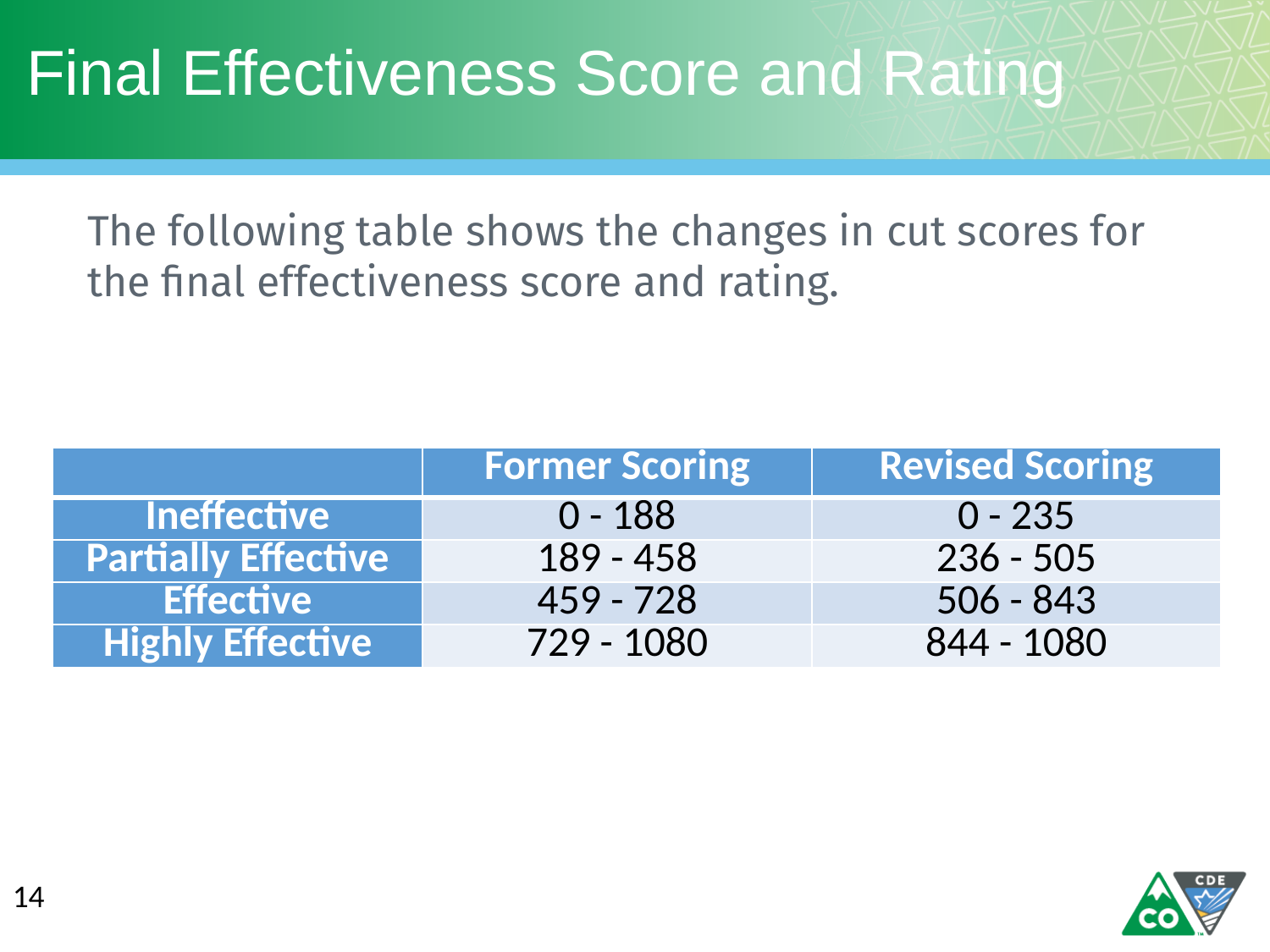

# Final Effectiveness Score and Rating
The following table shows the changes in cut scores for the final effectiveness score and rating.

|  | Former Scoring | Revised Scoring |
| --- | --- | --- |
| Ineffective | 0 - 188 | 0 - 235 |
| Partially Effective | 189 - 458 | 236 - 505 |
| Effective | 459 - 728 | 506 - 843 |
| Highly Effective | 729 - 1080 | 844 - 1080 |
14